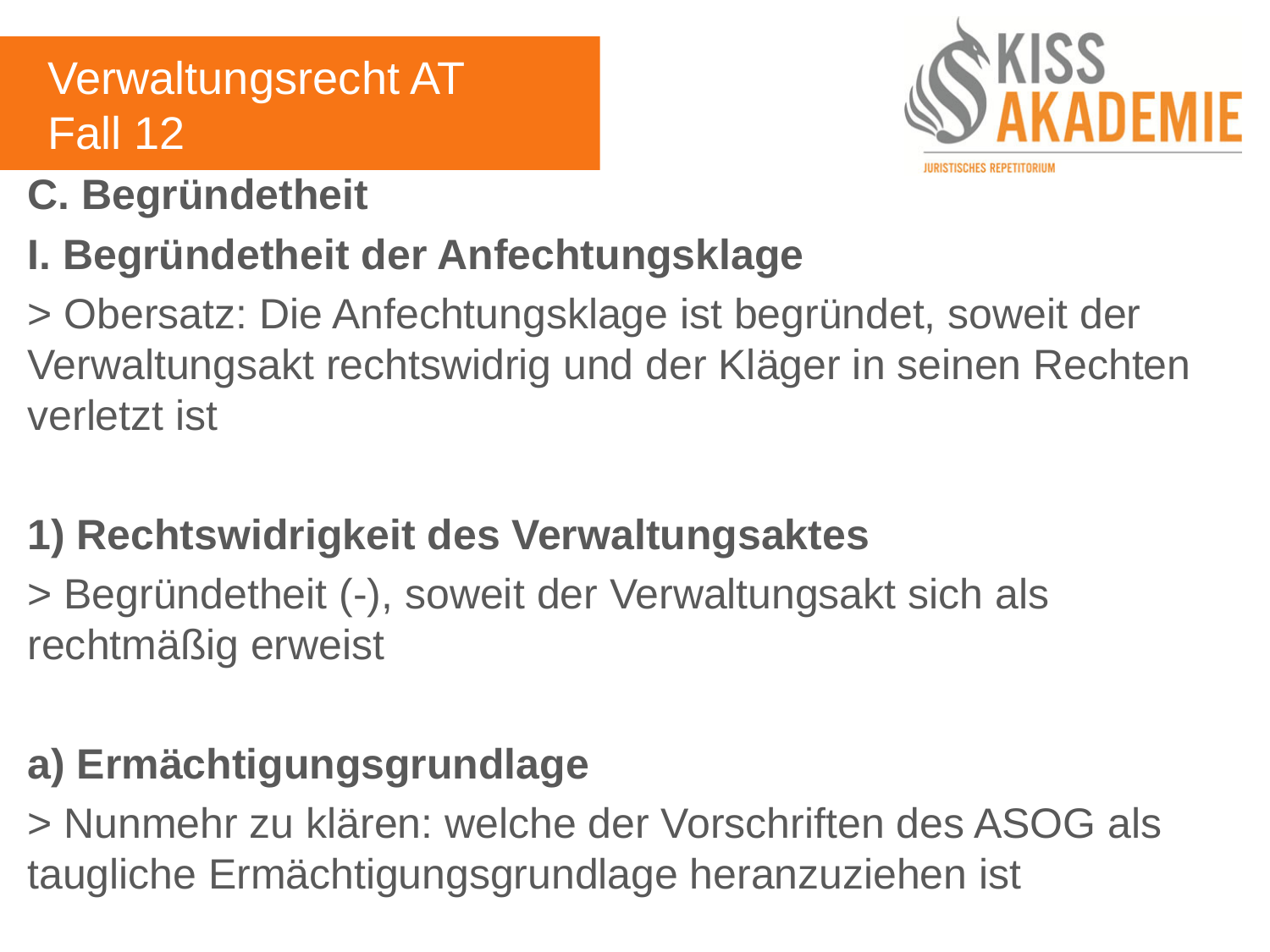

Verwaltungsrecht AT
Fall 12
C. Begründetheit
I. Begründetheit der Anfechtungsklage
> Obersatz: Die Anfechtungsklage ist begründet, soweit der Verwaltungsakt rechtswidrig und der Kläger in seinen Rechten verletzt ist

1) Rechtswidrigkeit des Verwaltungsaktes
> Begründetheit (-), soweit der Verwaltungsakt sich als rechtmäßig erweist

a) Ermächtigungsgrundlage
> Nunmehr zu klären: welche der Vorschriften des ASOG als taugliche Ermächtigungsgrundlage heranzuziehen ist